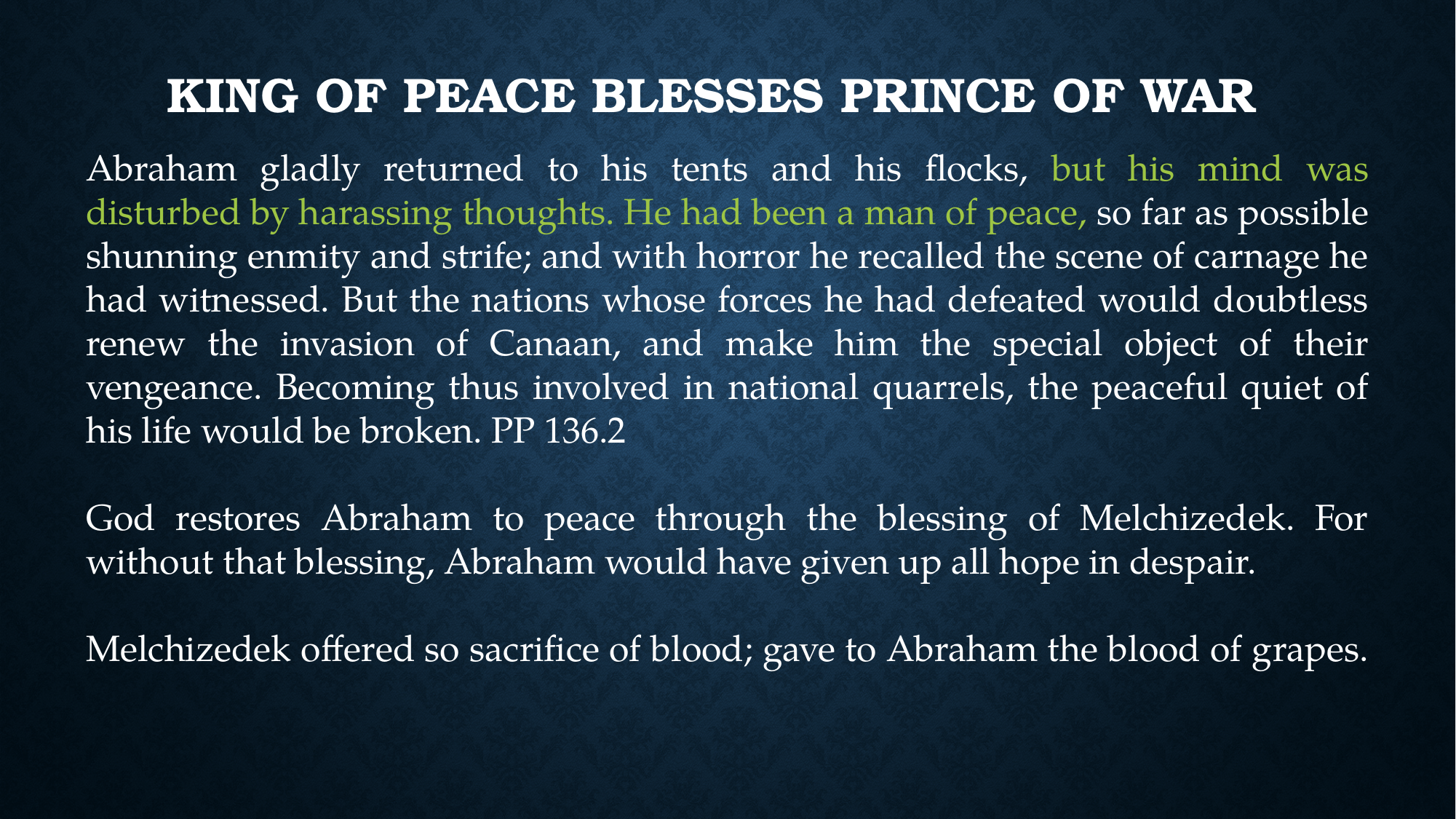

# King of Peace Blesses Prince of War
Abraham gladly returned to his tents and his flocks, but his mind was disturbed by harassing thoughts. He had been a man of peace, so far as possible shunning enmity and strife; and with horror he recalled the scene of carnage he had witnessed. But the nations whose forces he had defeated would doubtless renew the invasion of Canaan, and make him the special object of their vengeance. Becoming thus involved in national quarrels, the peaceful quiet of his life would be broken. PP 136.2

God restores Abraham to peace through the blessing of Melchizedek. For without that blessing, Abraham would have given up all hope in despair.

Melchizedek offered so sacrifice of blood; gave to Abraham the blood of grapes.